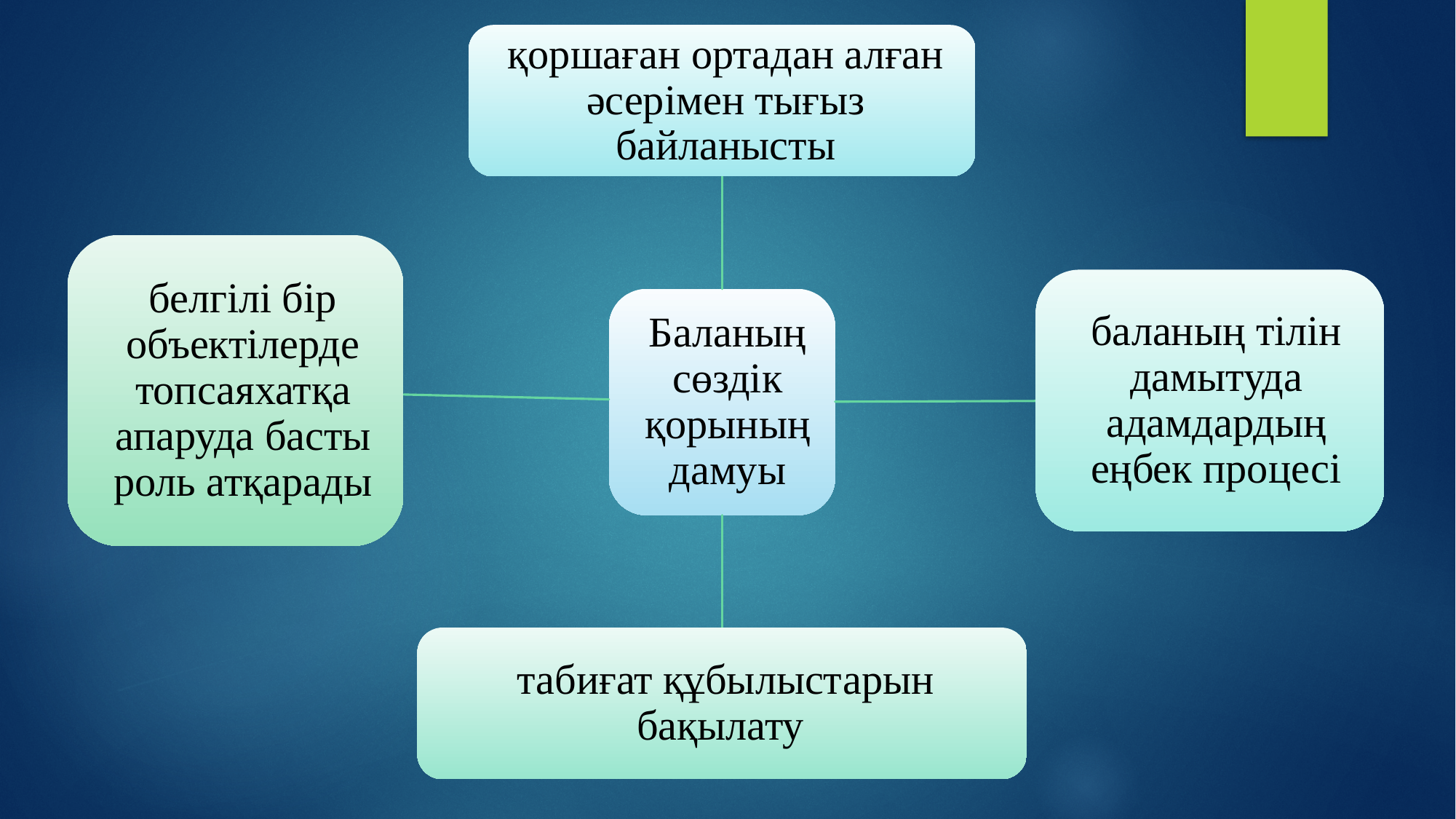

Баланың сөздік қорының дамуы
қоршаған ортадан алған әсерімен тығыз байланысты
баланың тілін дамытуда адамдардың еңбек процесі
табиғат құбылыстарын бақылату
белгілі бір объектілерде топсаяхатқа апаруда басты роль атқарады